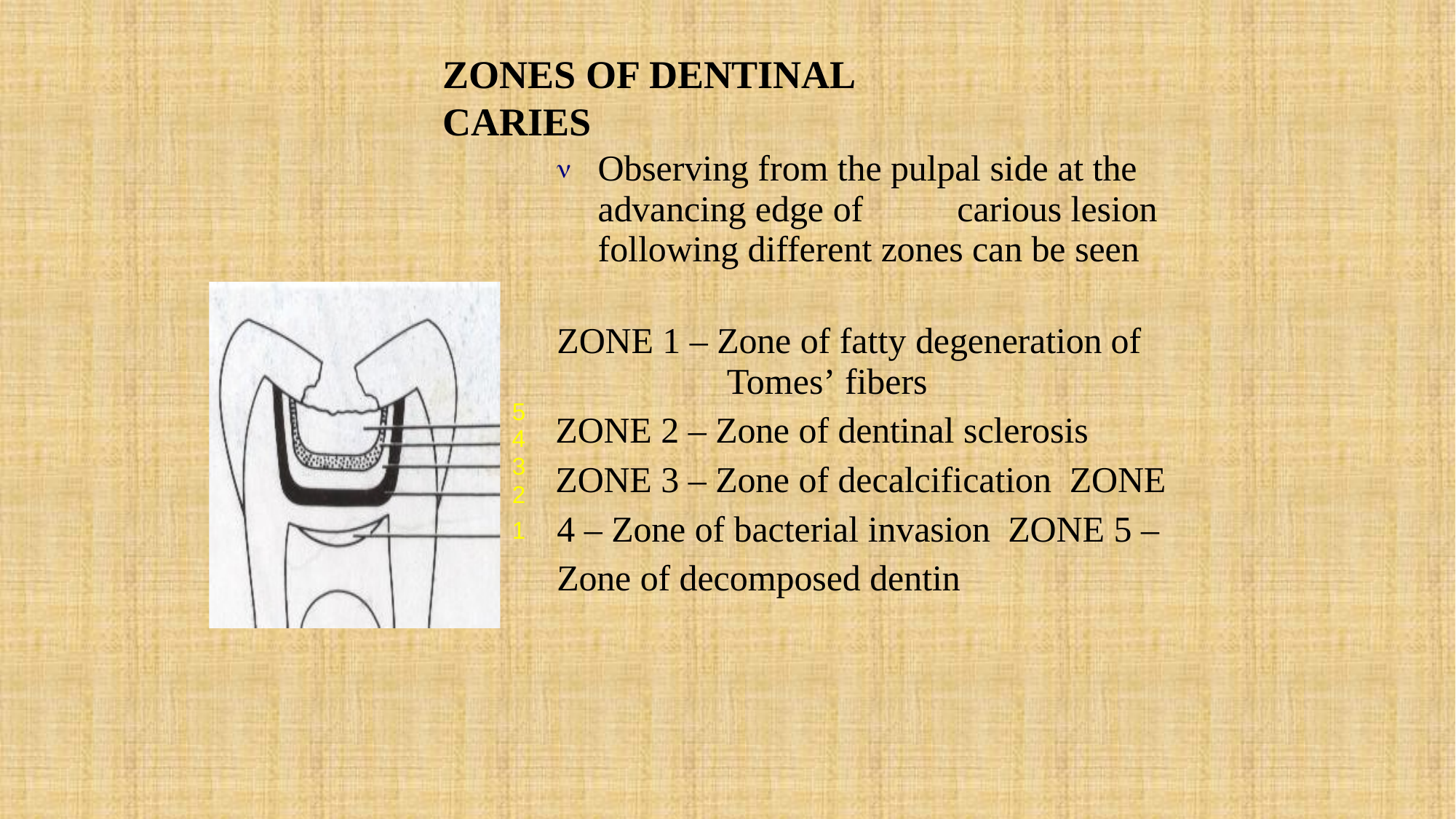

# ZONES OF DENTINAL CARIES
Observing from the pulpal side at the  advancing edge of	carious lesion  following different zones can be seen

ZONE 1 – Zone of fatty degeneration of  Tomes’ fibers
ZONE 2 – Zone of dentinal sclerosis
ZONE 3 – Zone of decalcification  ZONE 4 – Zone of bacterial invasion  ZONE 5 – Zone of decomposed dentin
ν

5
4
3
2
1